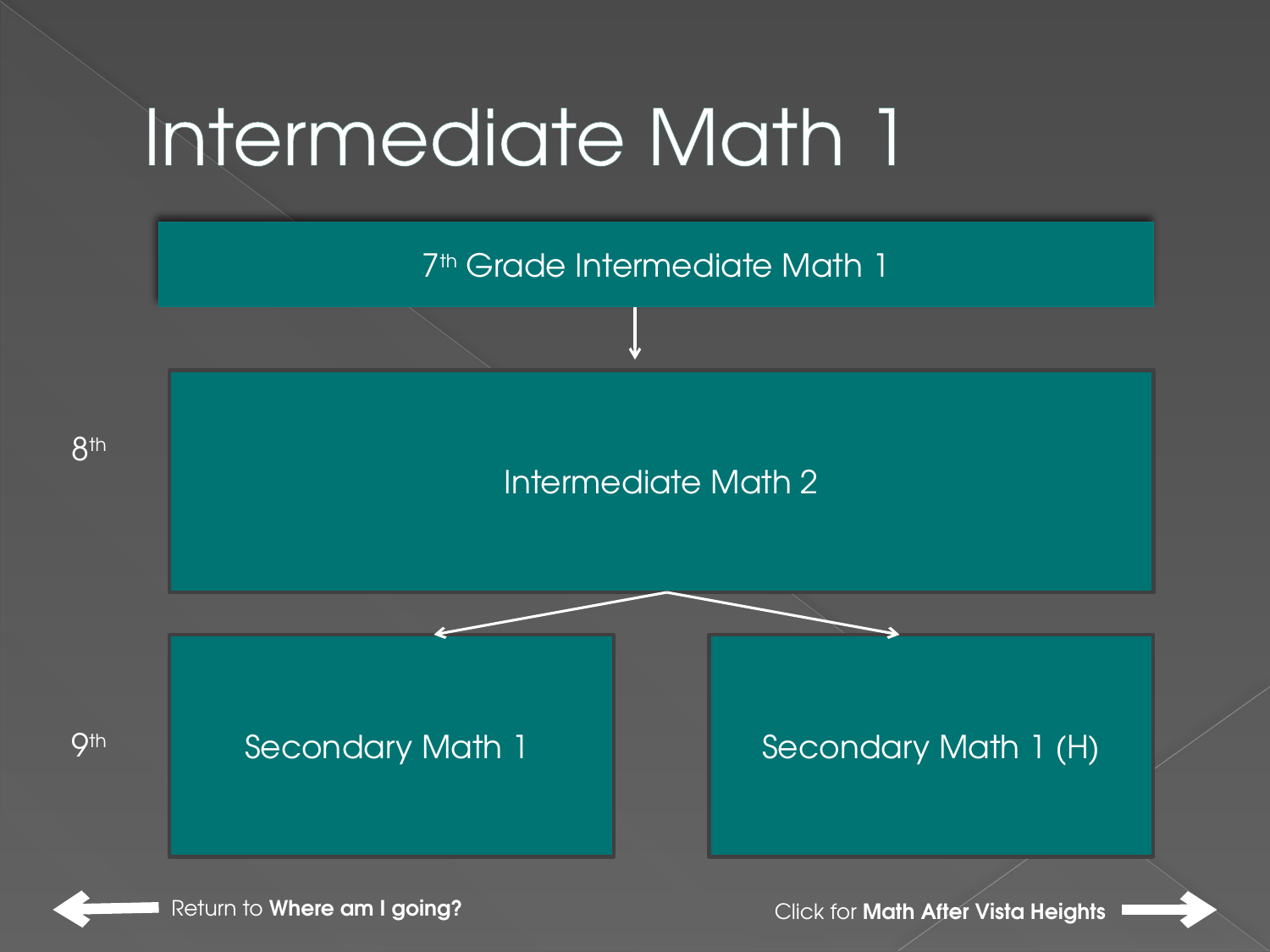

# Intermediate Math 1
7th Grade Intermediate Math 1
Intermediate Math 2
 8th
Secondary Math 1
Secondary Math 1 (H)
 9th
Return to Where am I going?
Click for Math After Vista Heights